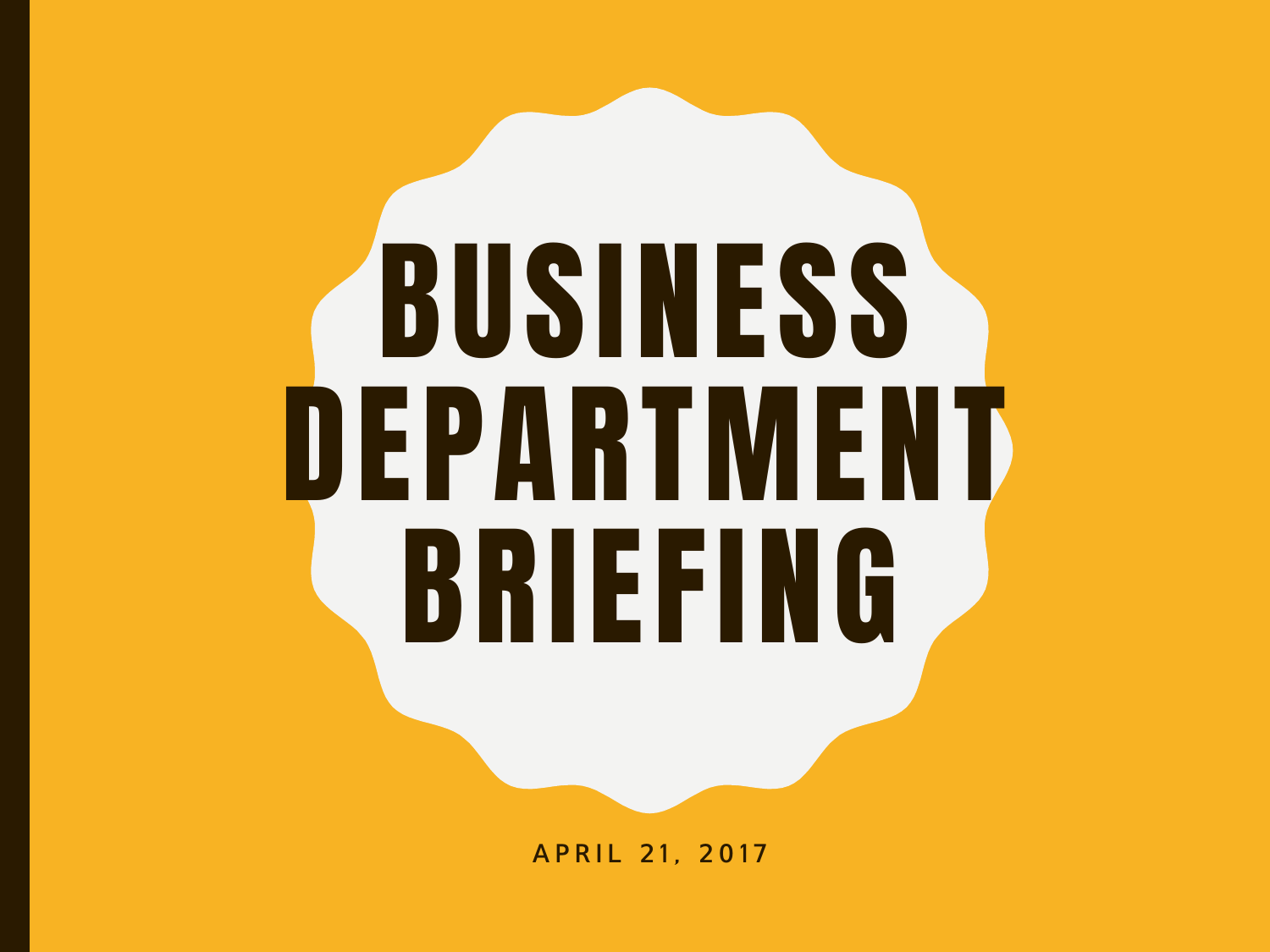

# Business Department Briefing
April 21, 2017